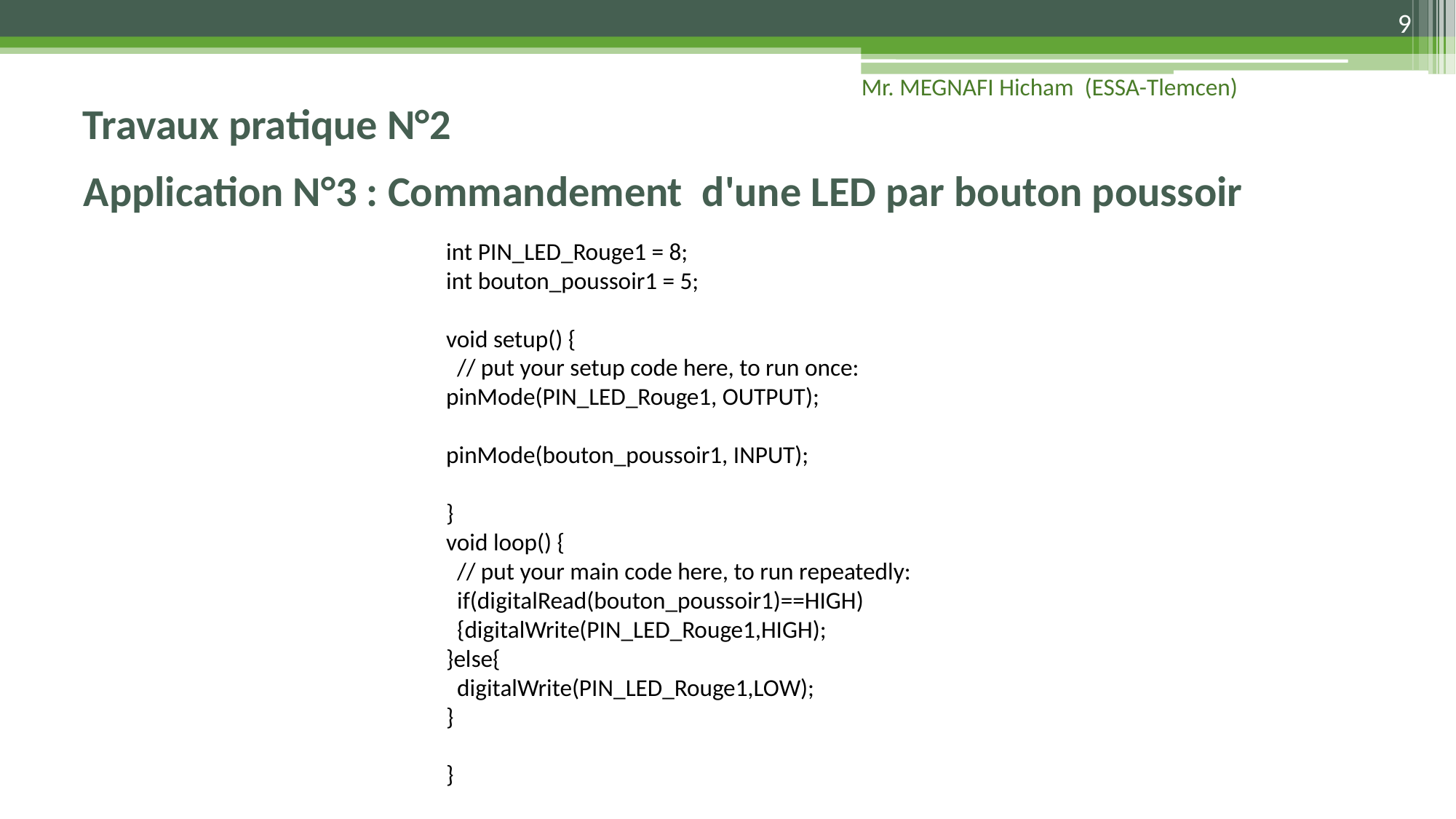

9
Travaux pratique N°2
Mr. MEGNAFI Hicham  (ESSA-Tlemcen)
# Application N°3 : Commandement  d'une LED par bouton poussoir
int PIN_LED_Rouge1 = 8;
int bouton_poussoir1 = 5;

void setup() {
  // put your setup code here, to run once:
pinMode(PIN_LED_Rouge1, OUTPUT);

pinMode(bouton_poussoir1, INPUT);

}
void loop() {
  // put your main code here, to run repeatedly:
  if(digitalRead(bouton_poussoir1)==HIGH)
  {digitalWrite(PIN_LED_Rouge1,HIGH);
}else{
  digitalWrite(PIN_LED_Rouge1,LOW);
}

}